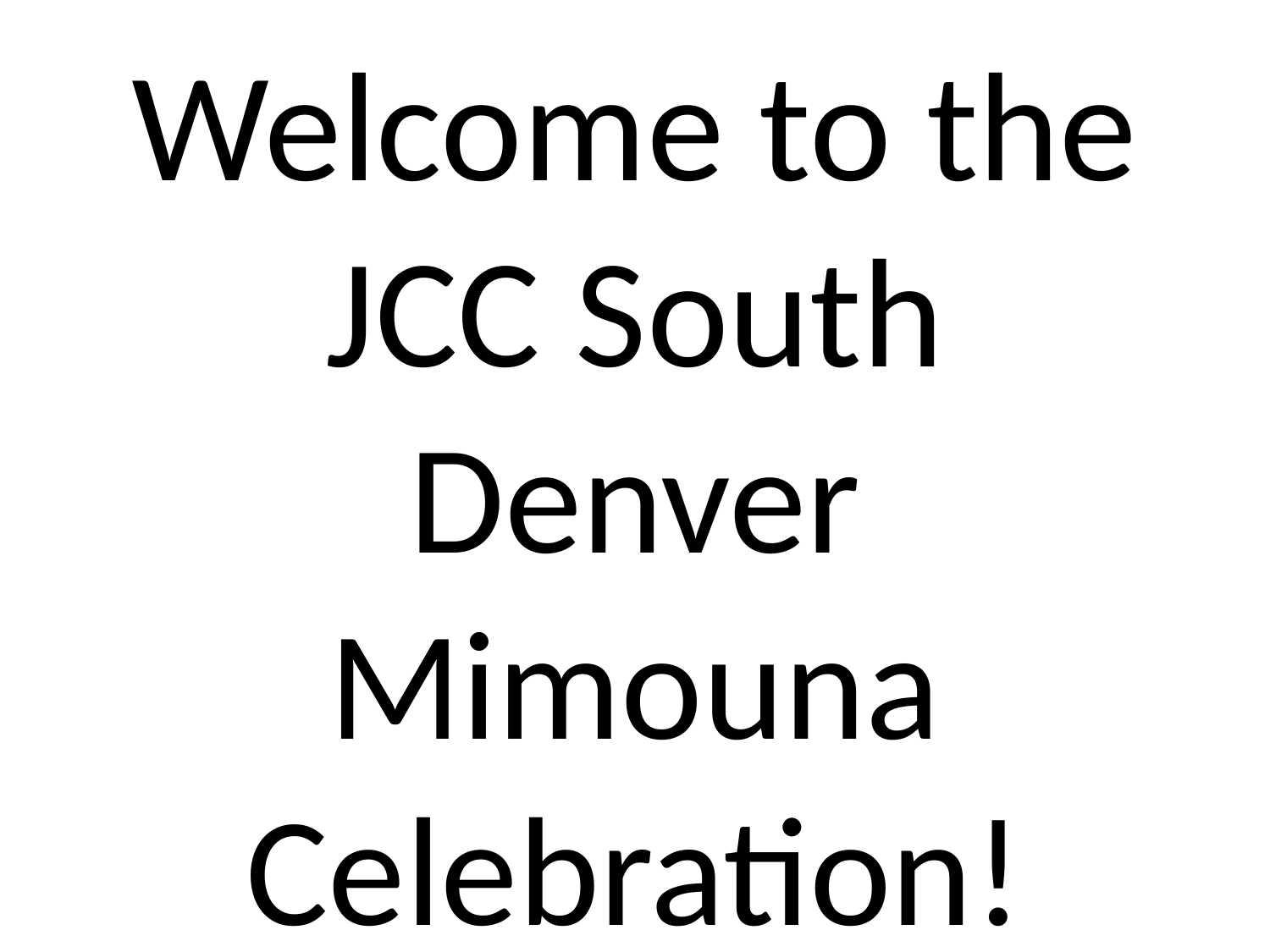

# Welcome to the JCC South Denver Mimouna Celebration!